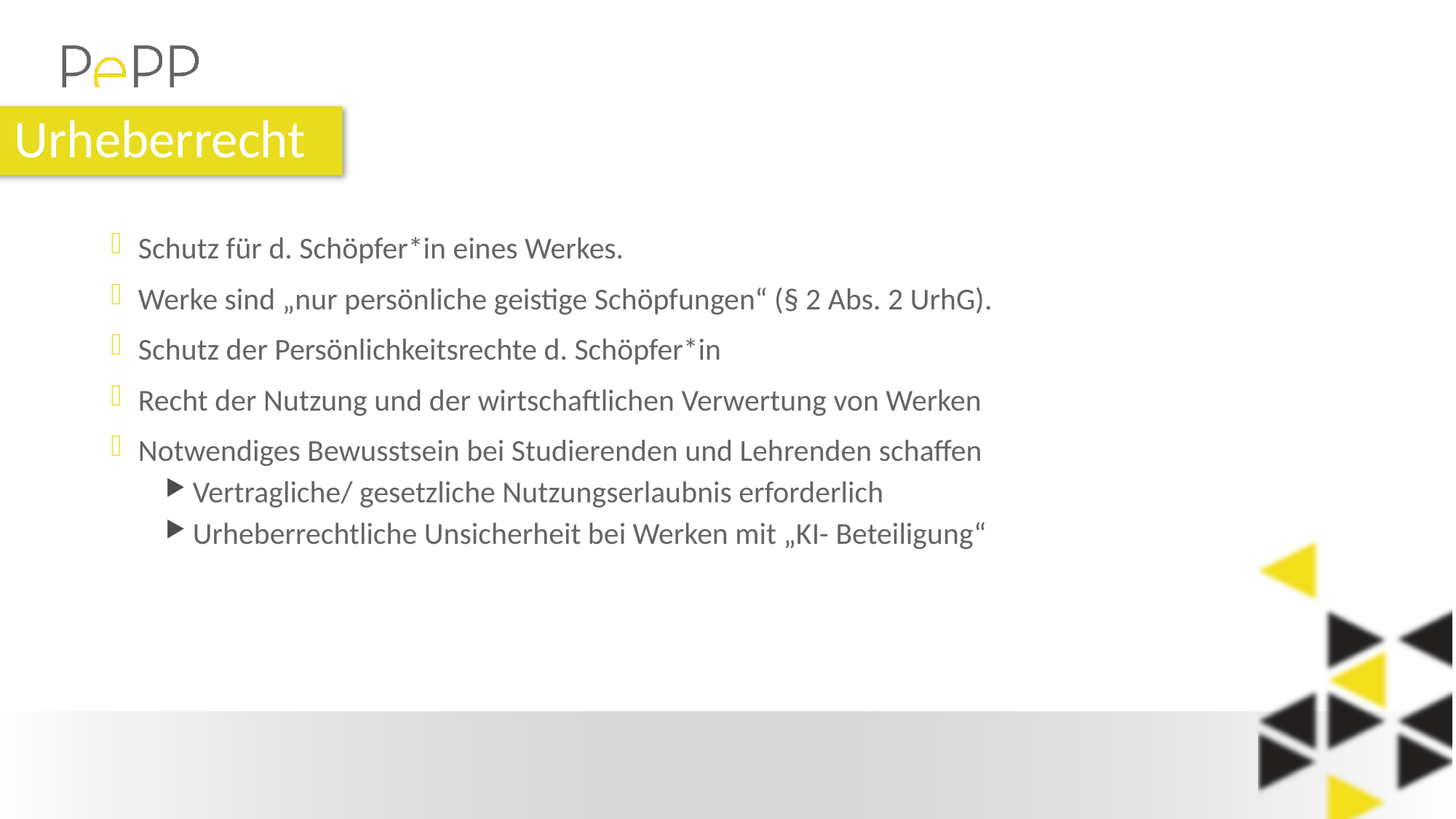

# Urheberrecht
Schutz für d. Schöpfer*in eines Werkes.
Werke sind „nur persönliche geistige Schöpfungen“ (§ 2 Abs. 2 UrhG).
Schutz der Persönlichkeitsrechte d. Schöpfer*in
Recht der Nutzung und der wirtschaftlichen Verwertung von Werken
Notwendiges Bewusstsein bei Studierenden und Lehrenden schaffen
Vertragliche/ gesetzliche Nutzungserlaubnis erforderlich
Urheberrechtliche Unsicherheit bei Werken mit „KI- Beteiligung“